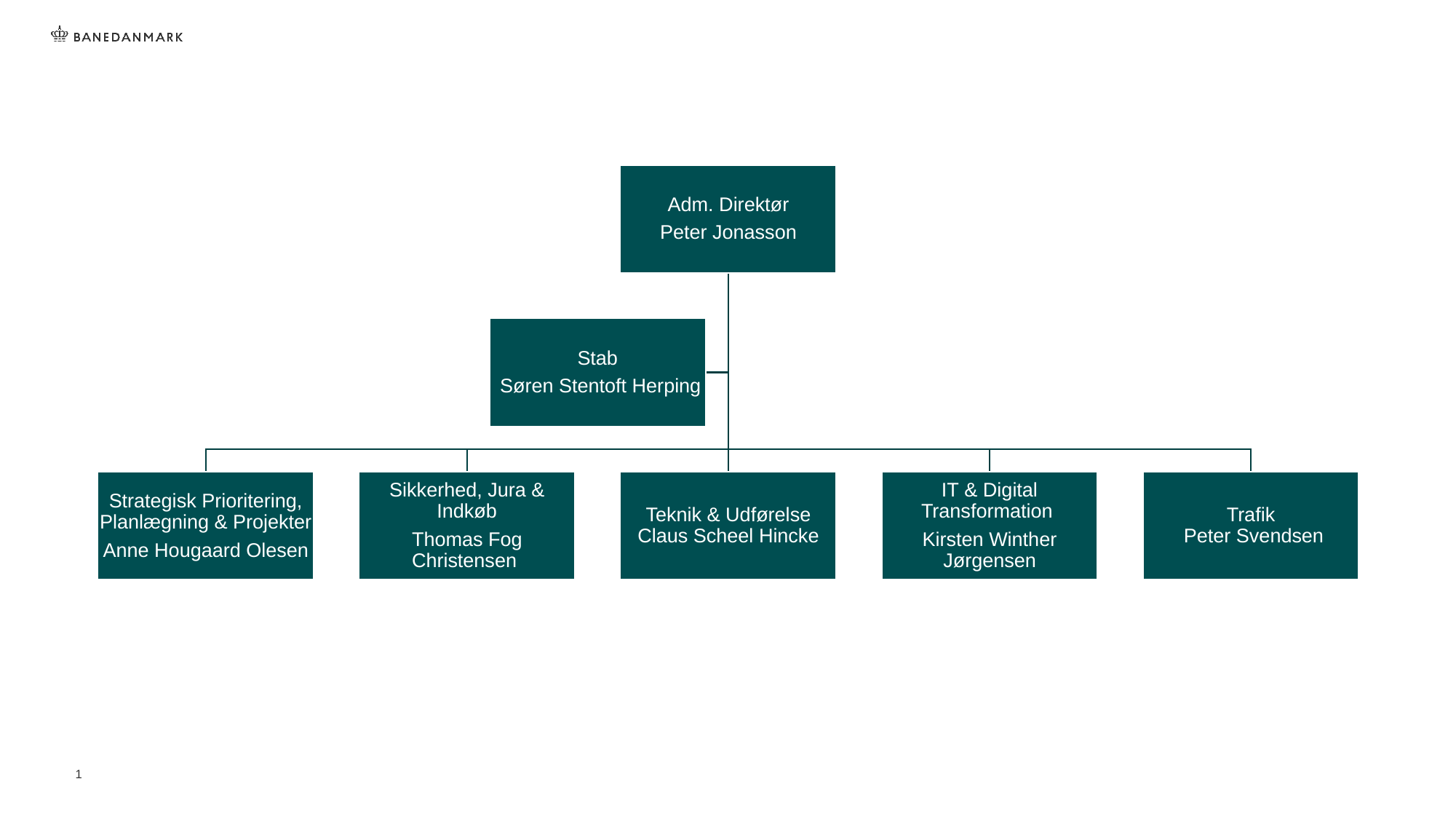

Adm. Direktør
Peter Jonasson
Strategisk Prioritering, Planlægning & Projekter
Anne Hougaard Olesen
Sikkerhed, Jura & Indkøb
Thomas Fog Christensen
Teknik & Udførelse Claus Scheel Hincke
IT & Digital Transformation
Kirsten Winther Jørgensen
Trafik
 Peter Svendsen
Stab
 Søren Stentoft Herping
1